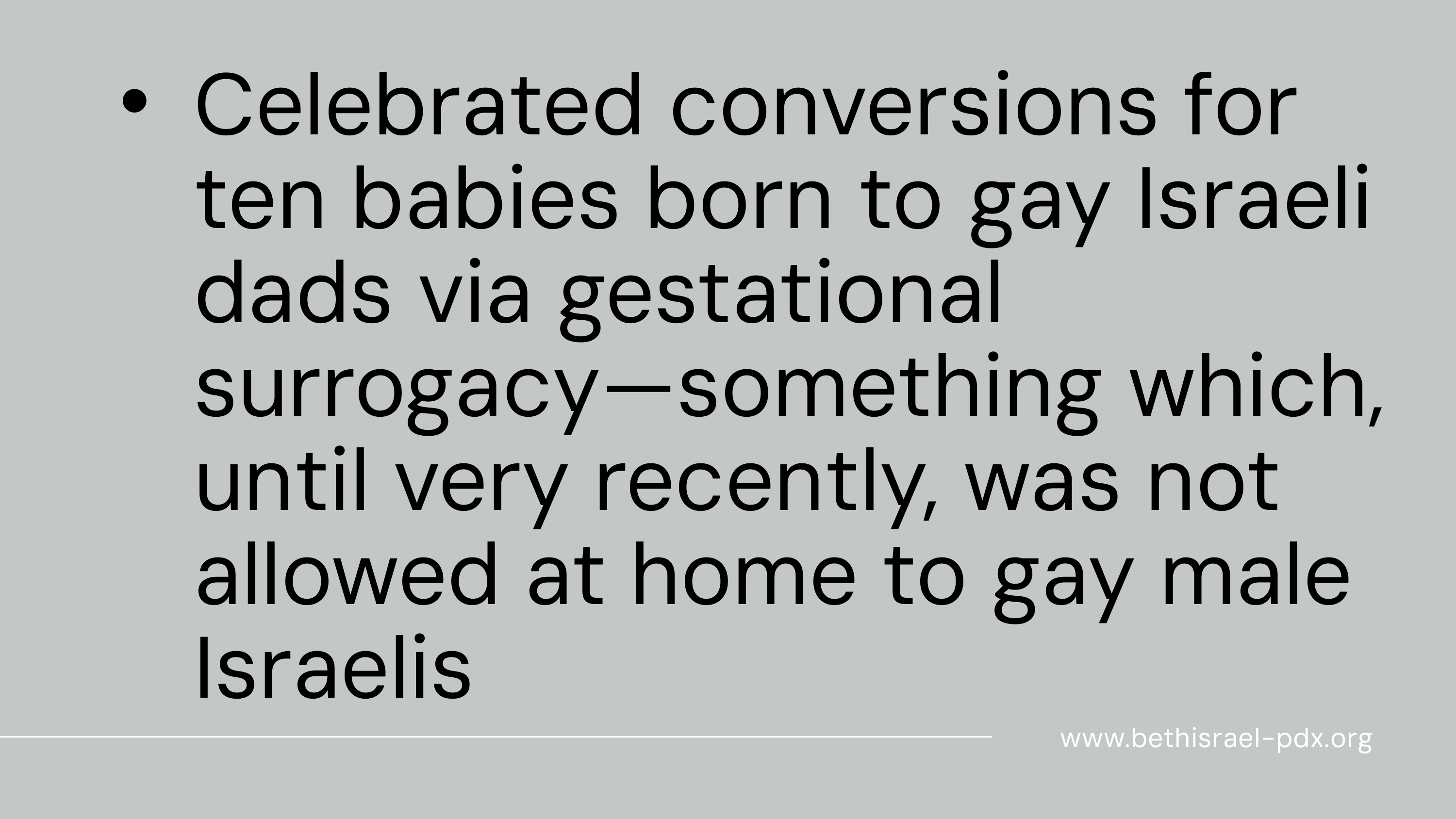

Celebrated conversions for ten babies born to gay Israeli dads via gestational surrogacy—something which, until very recently, was not allowed at home to gay male Israelis
www.bethisrael-pdx.org